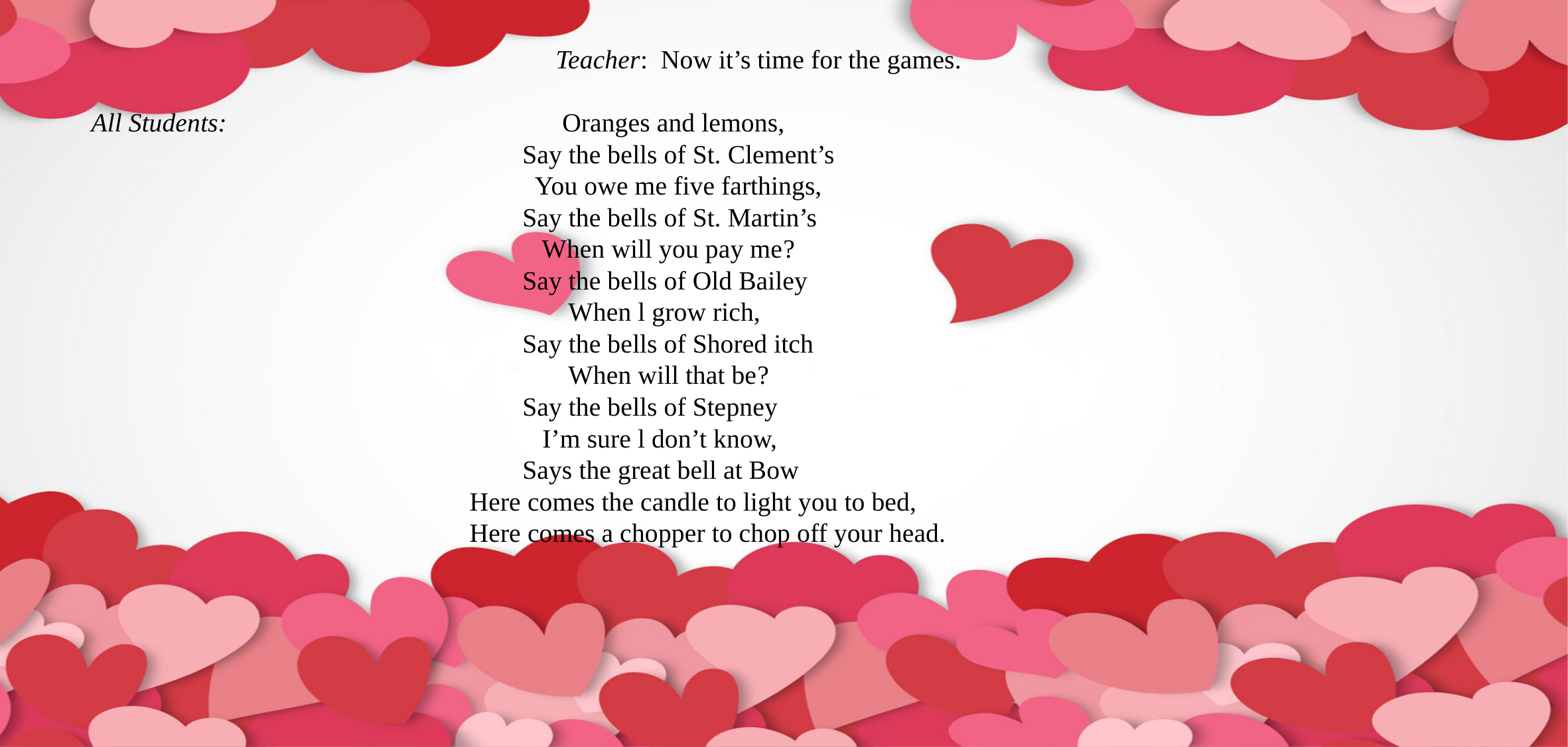

# Teacher:  Now it’s time for the games. All Students:			              Oranges and lemons, Say the bells of St. Clement’s You owe me five farthings, Say the bells of St. Martin’s When will you pay me? Say the bells of Old Bailey When l grow rich, Say the bells of Shored itch When will that be? Say the bells of Stepney I’m sure l don’t know, Says the great bell at Bow Here comes the candle to light you to bed, Here comes a chopper to chop off your head.